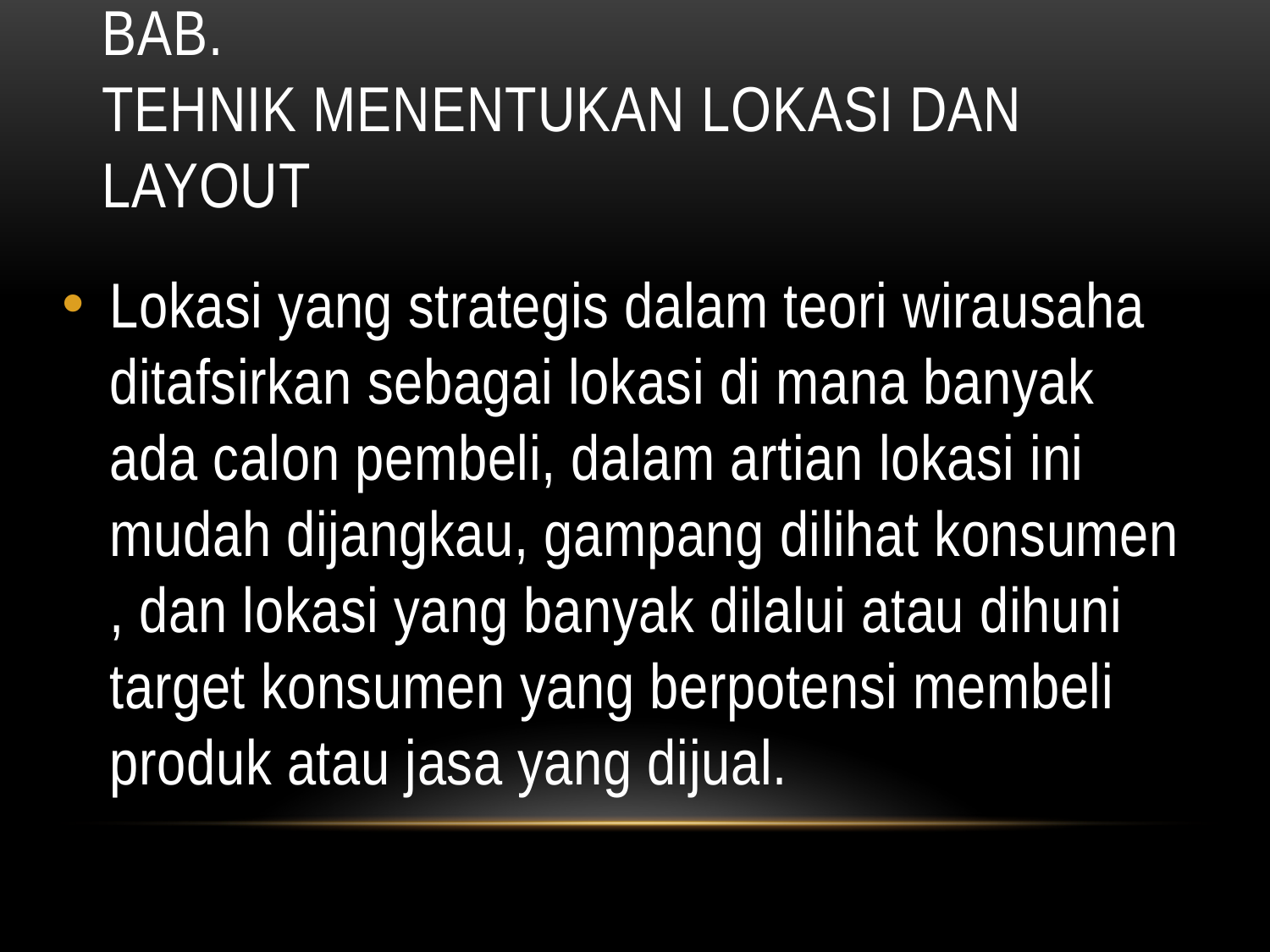

# Bab. Tehnik menentukan lokasi dan layout
Lokasi yang strategis dalam teori wirausaha ditafsirkan sebagai lokasi di mana banyak ada calon pembeli, dalam artian lokasi ini mudah dijangkau, gampang dilihat konsumen , dan lokasi yang banyak dilalui atau dihuni target konsumen yang berpotensi membeli produk atau jasa yang dijual.